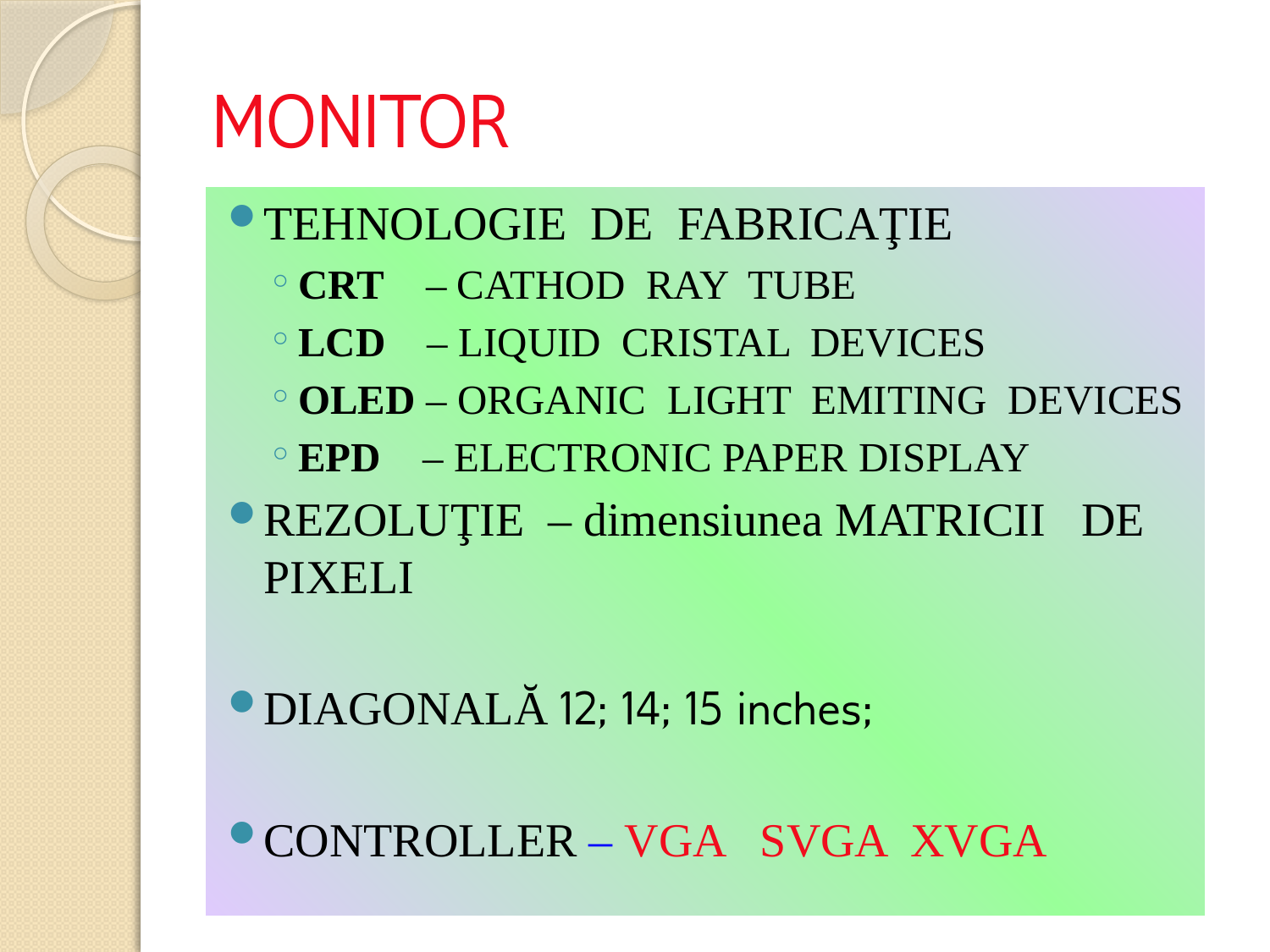

# MONITOR
TEHNOLOGIE  DE  FABRICAŢIE
CRT    – CATHOD  RAY  TUBE
LCD    – LIQUID  CRISTAL  DEVICES
OLED – ORGANIC  LIGHT  EMITING  DEVICES
EPD    – ELECTRONIC PAPER DISPLAY
REZOLUŢIE  – dimensiunea MATRICII   DE   PIXELI

DIAGONALĂ 12; 14; 15 inches;

CONTROLLER – VGA   SVGA  XVGA